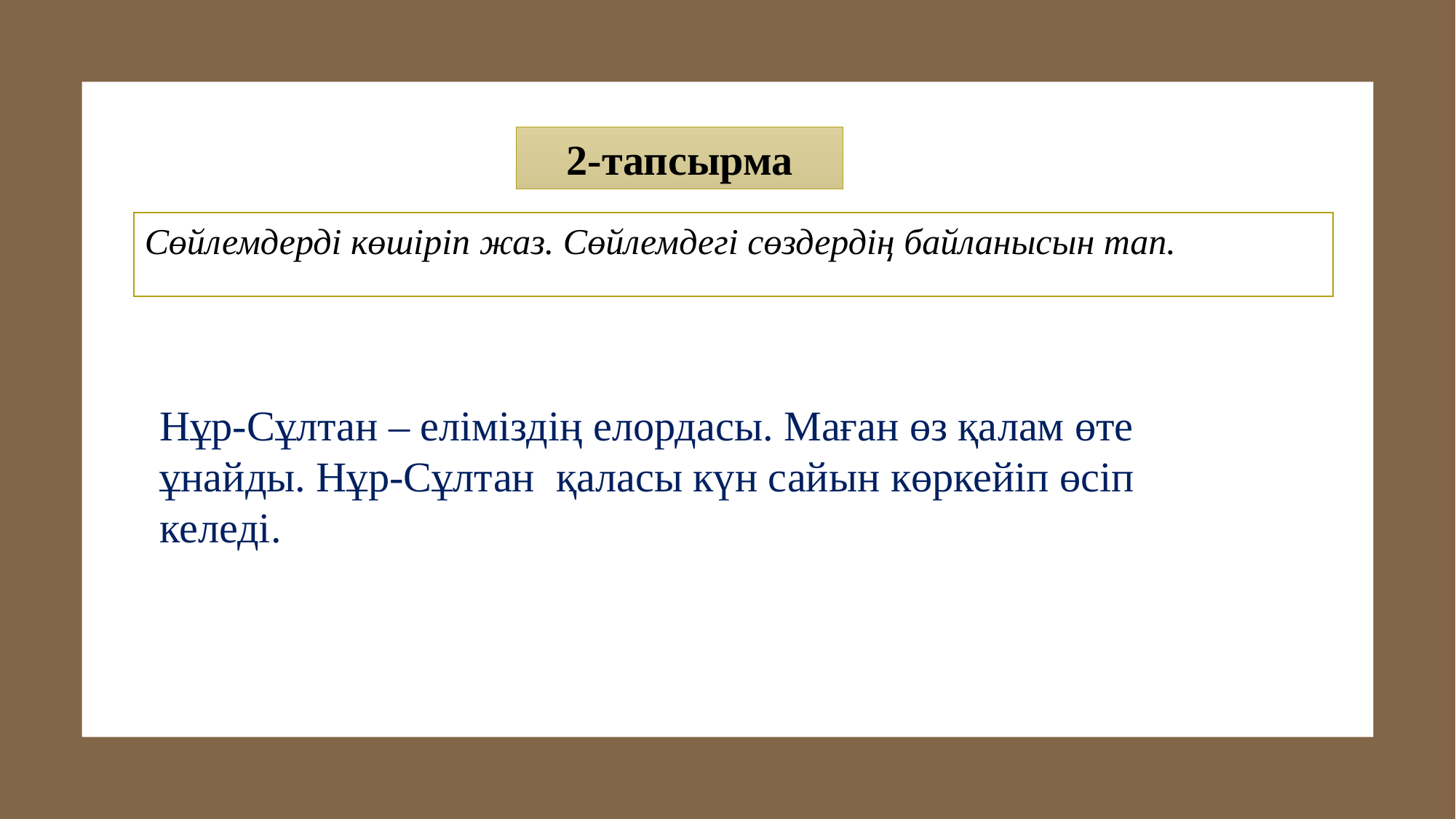

2-тапсырма
Сөйлемдерді көшіріп жаз. Сөйлемдегі сөздердің байланысын тап.

Нұр-Сұлтан – еліміздің елордасы. Маған өз қалам өте ұнайды. Нұр-Сұлтан  қаласы күн сайын көркейіп өсіп келеді.